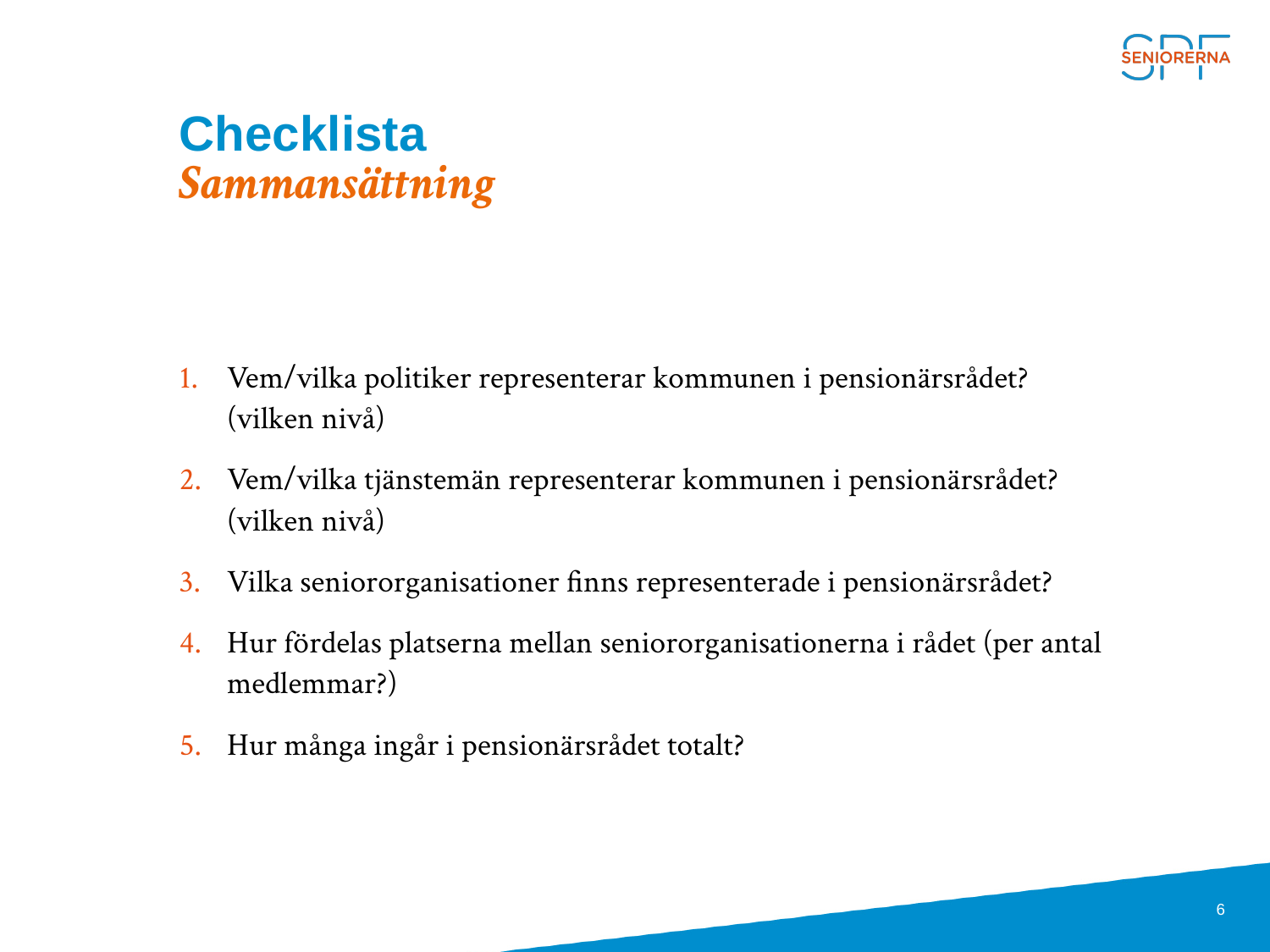

# Checklista Sammansättning
Vem/vilka politiker representerar kommunen i pensionärsrådet? (vilken nivå)
Vem/vilka tjänstemän representerar kommunen i pensionärsrådet? (vilken nivå)
Vilka seniororganisationer finns representerade i pensionärsrådet?
Hur fördelas platserna mellan seniororganisationerna i rådet (per antal medlemmar?)
Hur många ingår i pensionärsrådet totalt?
6